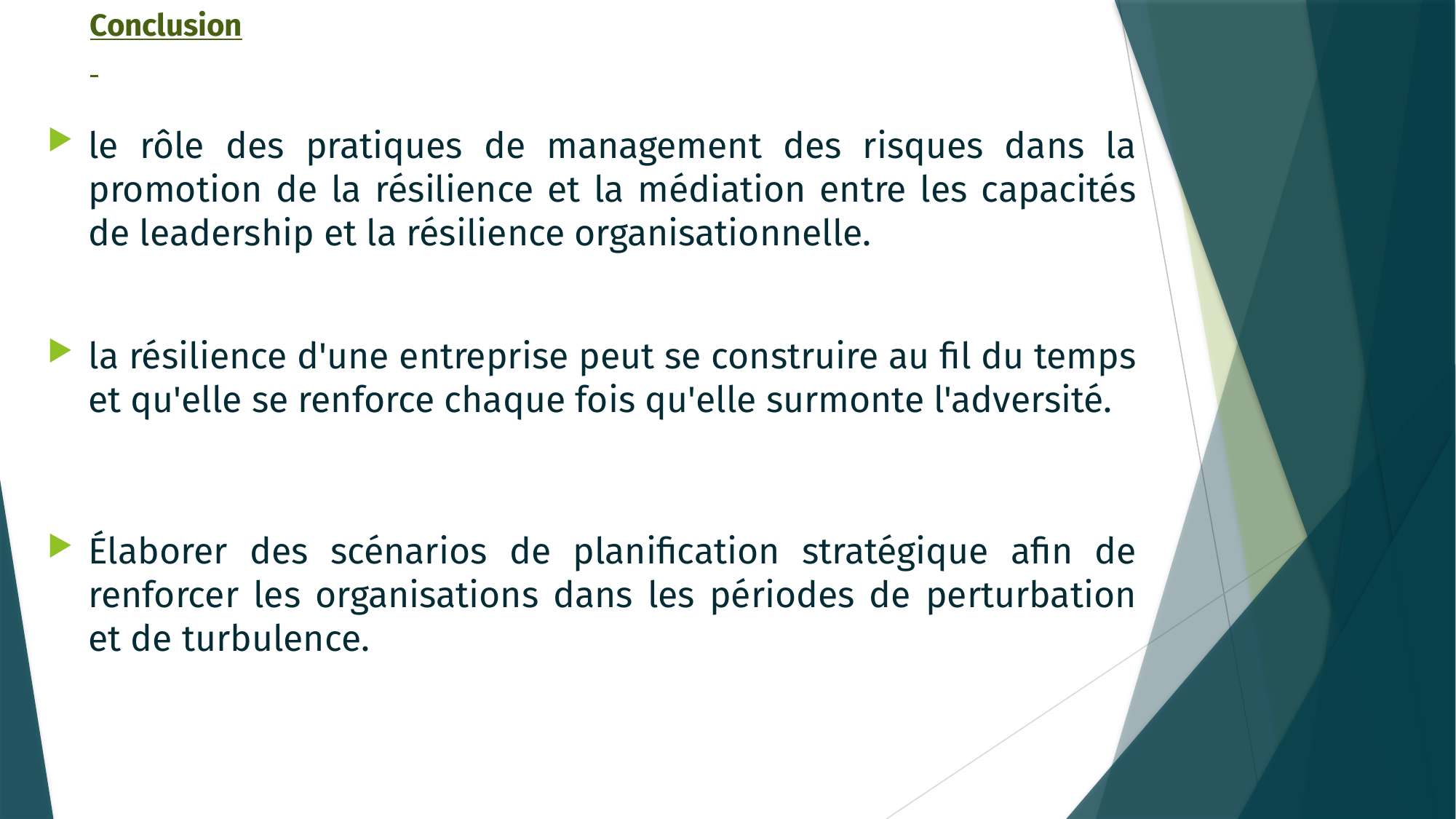

# Conclusion
le rôle des pratiques de management des risques dans la promotion de la résilience et la médiation entre les capacités de leadership et la résilience organisationnelle.
la résilience d'une entreprise peut se construire au fil du temps et qu'elle se renforce chaque fois qu'elle surmonte l'adversité.
Élaborer des scénarios de planification stratégique afin de renforcer les organisations dans les périodes de perturbation et de turbulence.